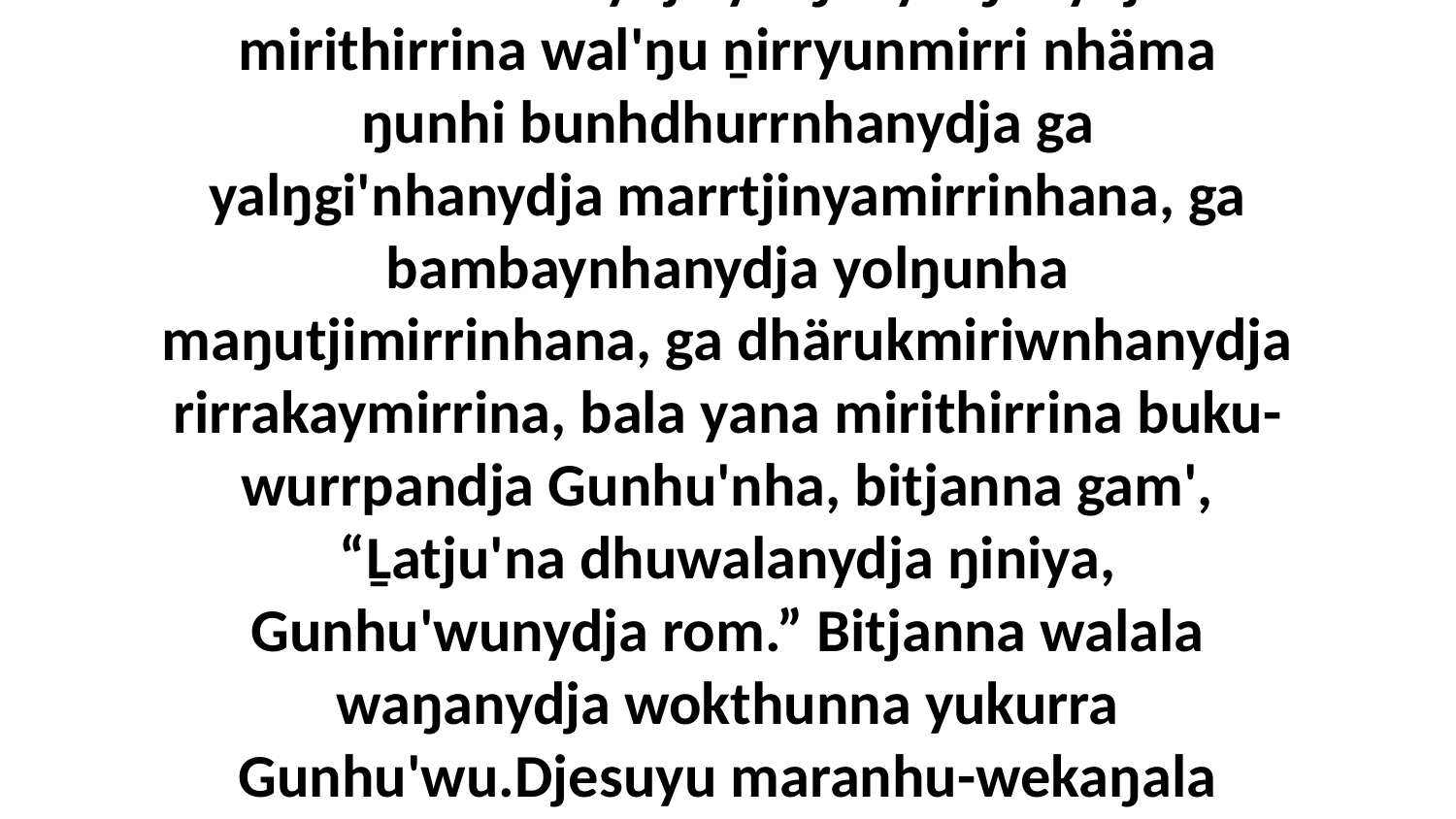

31 Ga walalanydja yolŋu'-yulŋunydja mirithirrina wal'ŋu ṉirryunmirri nhäma ŋunhi bunhdhurrnhanydja ga yalŋgi'nhanydja marrtjinyamirrinhana, ga bambaynhanydja yolŋunha maŋutjimirrinhana, ga dhärukmiriwnhanydja rirrakaymirrina, bala yana mirithirrina buku-wurrpandja Gunhu'nha, bitjanna gam', “Ḻatju'na dhuwalanydja ŋiniya, Gunhu'wunydja rom.” Bitjanna walala waŋanydja wokthunna yukurra Gunhu'wu.Djesuyu maranhu-wekaŋala 4,000-nha yolŋu'-yulŋunha